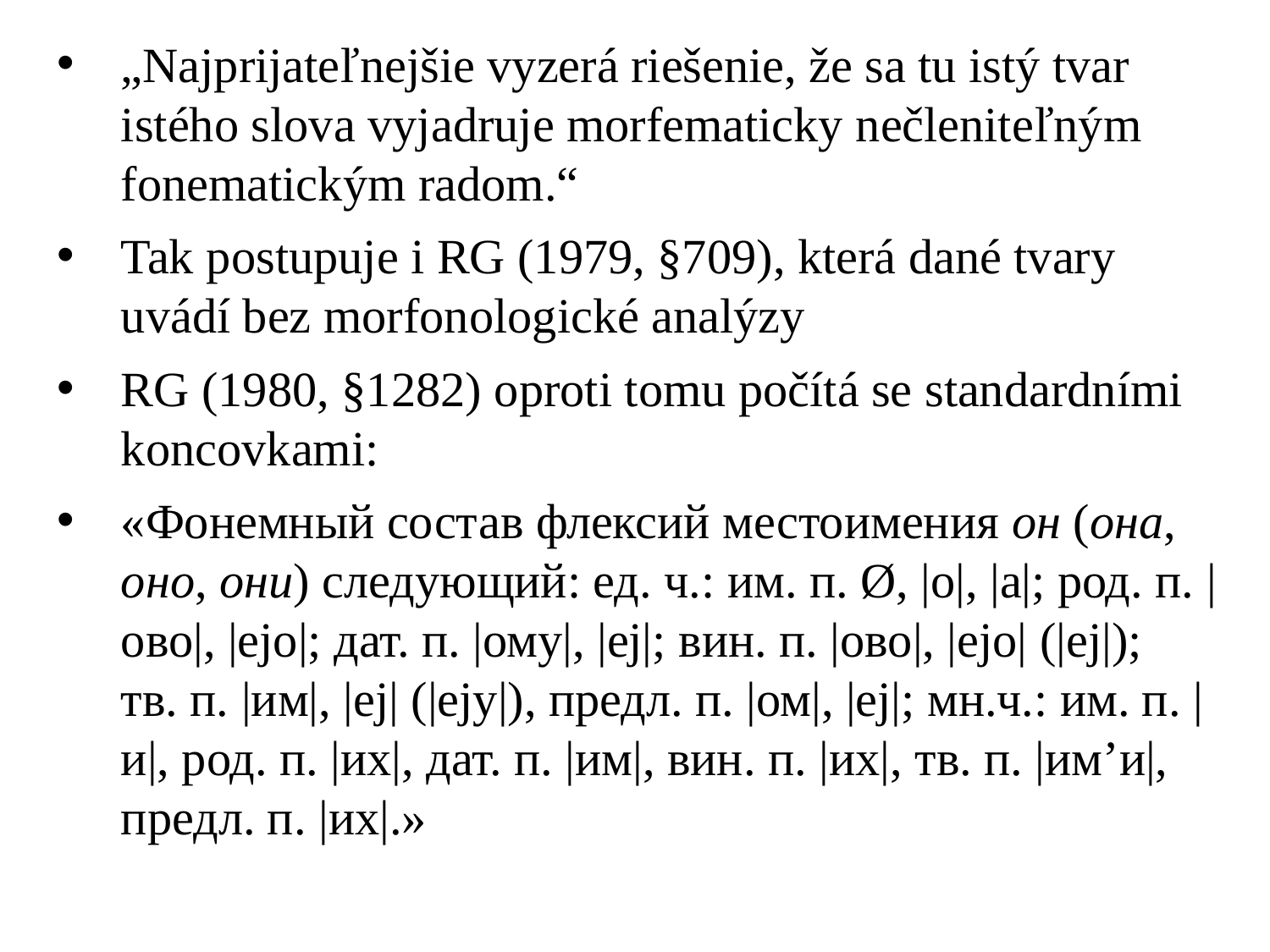

„Najprijateľnejšie vyzerá riešenie, že sa tu istý tvar istého slova vyjadruje morfematicky nečleniteľným fonematickým radom.“
Tak postupuje i RG (1979, §709), která dané tvary uvádí bez morfonologické analýzy
RG (1980, §1282) oproti tomu počítá se standardními koncovkami:
«Фонемный состав флексий местоимения он (она, оно, они) следующий: ед. ч.: им. п. Ø, ­|о|, ­|а|; род. п. ­|ово|, ­|ejo|; дат. п. ­|ому|, ­|ej|; вин. п. ­|ово|, ­|ejo| (­|ej|); тв. п. ­|им|, ­|ej| (­|ejy|), предл. п. ­|ом|, ­|ej|; мн.ч.: им. п. ­|и|, род. п. |их|, дат. п. ­|им|, вин. п. ­|их|, тв. п. ­|им’и|, предл. п. ­|их|.»